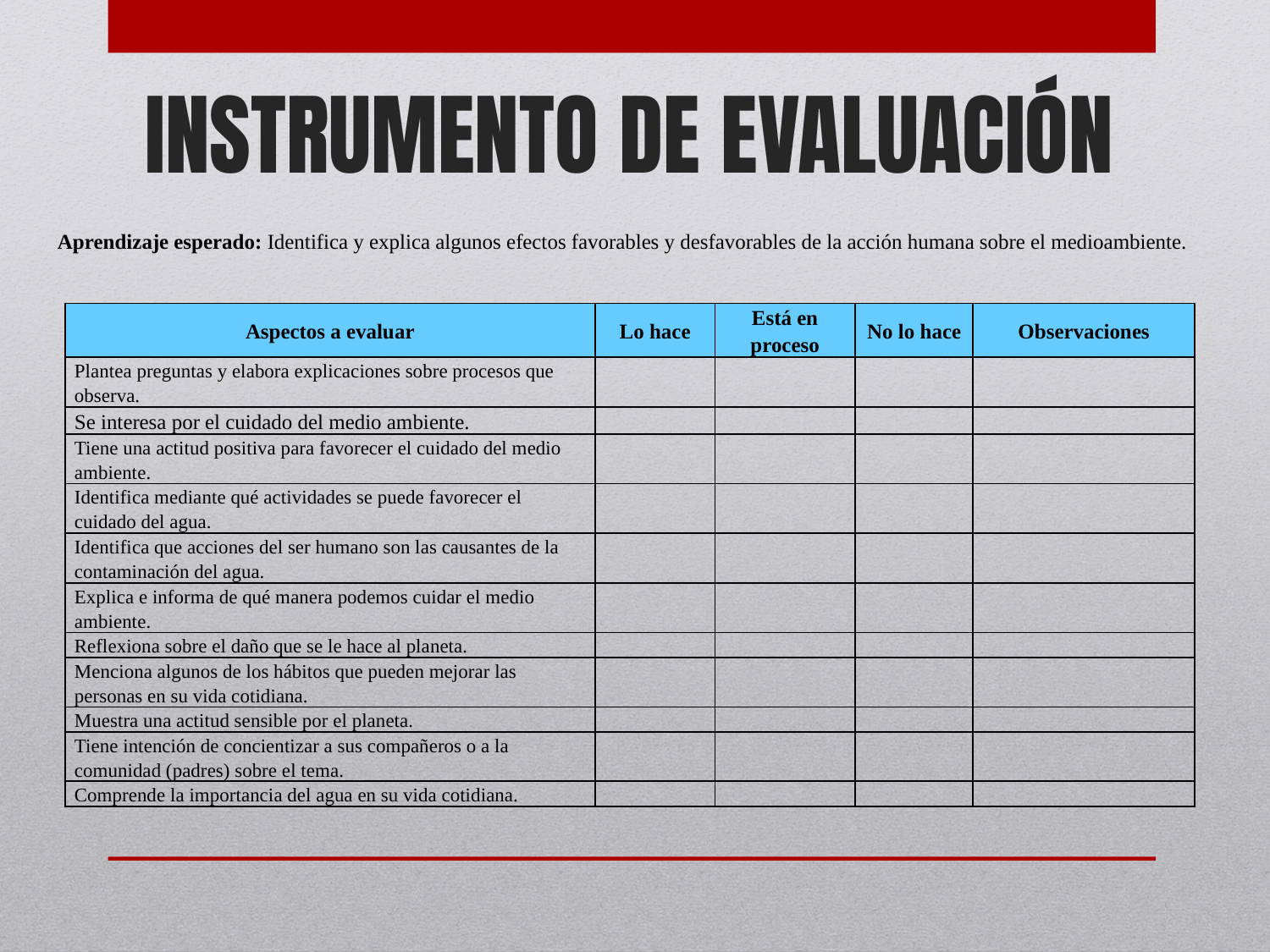

# INSTRUMENTO DE EVALUACIÓN
Aprendizaje esperado: Identifica y explica algunos efectos favorables y desfavorables de la acción humana sobre el medioambiente.

| Aspectos a evaluar | Lo hace | Está en proceso | No lo hace | Observaciones |
| --- | --- | --- | --- | --- |
| Plantea preguntas y elabora explicaciones sobre procesos que observa. |  |  |  |  |
| Se interesa por el cuidado del medio ambiente. |  |  |  |  |
| Tiene una actitud positiva para favorecer el cuidado del medio ambiente. |  |  |  |  |
| Identifica mediante qué actividades se puede favorecer el cuidado del agua. |  |  |  |  |
| Identifica que acciones del ser humano son las causantes de la contaminación del agua. |  |  |  |  |
| Explica e informa de qué manera podemos cuidar el medio ambiente. |  |  |  |  |
| Reflexiona sobre el daño que se le hace al planeta. |  |  |  |  |
| Menciona algunos de los hábitos que pueden mejorar las personas en su vida cotidiana. |  |  |  |  |
| Muestra una actitud sensible por el planeta. |  |  |  |  |
| Tiene intención de concientizar a sus compañeros o a la comunidad (padres) sobre el tema. |  |  |  |  |
| Comprende la importancia del agua en su vida cotidiana. |  |  |  |  |